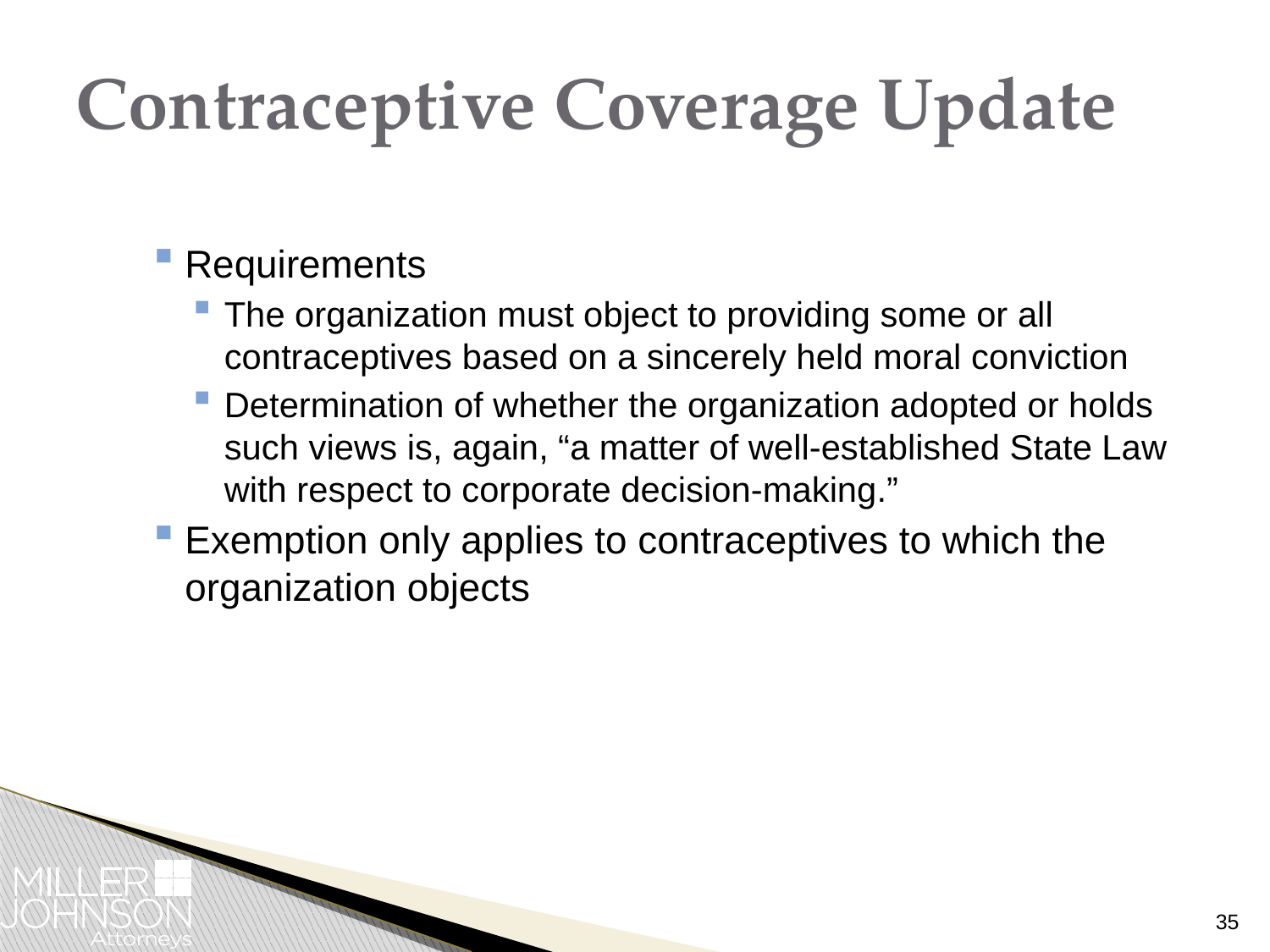

# Contraceptive Coverage Update
Requirements
The organization must object to providing some or all contraceptives based on a sincerely held moral conviction
Determination of whether the organization adopted or holds such views is, again, “a matter of well-established State Law with respect to corporate decision-making.”
Exemption only applies to contraceptives to which the organization objects

35